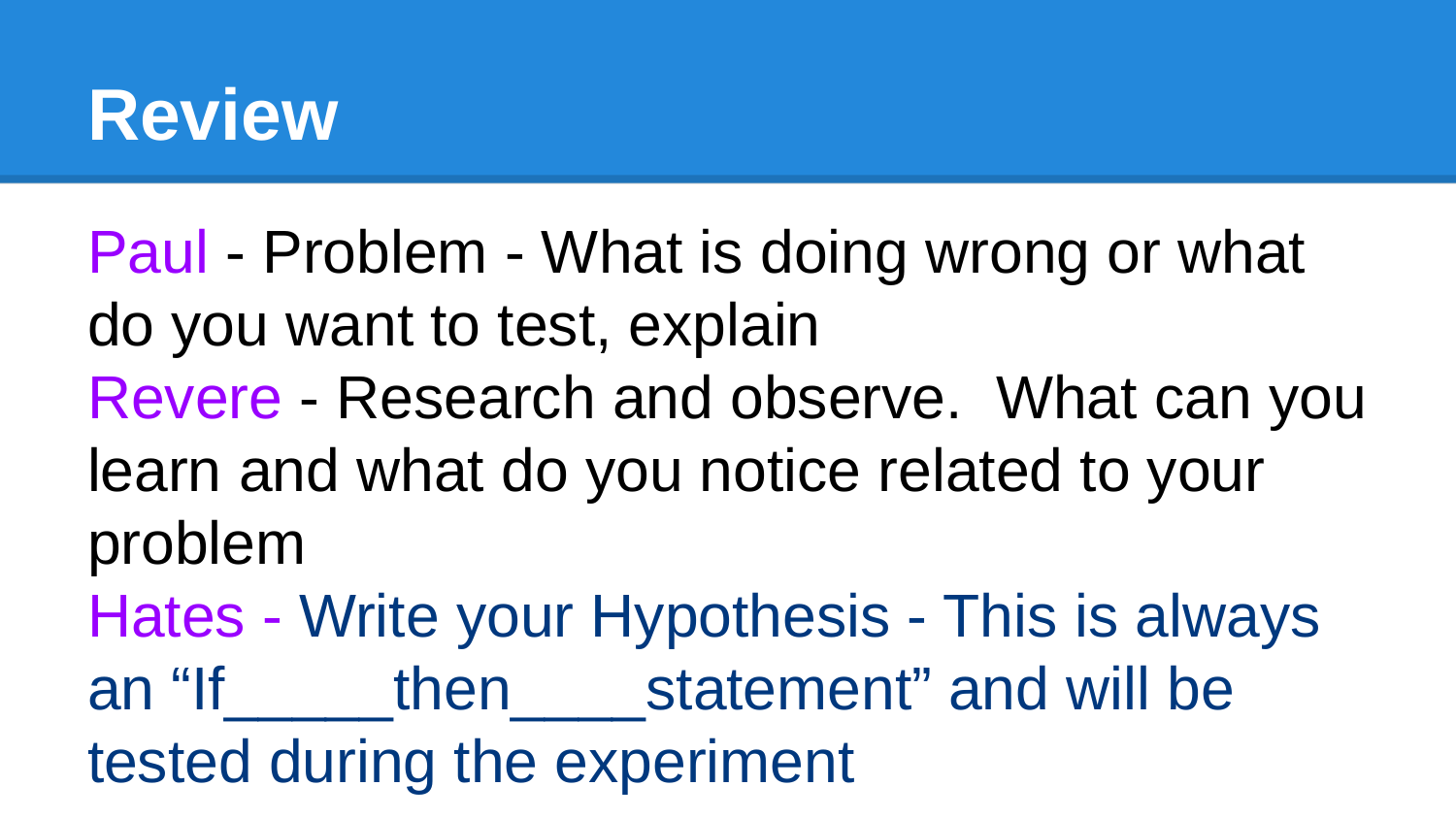

# Review
Paul - Problem - What is doing wrong or what do you want to test, explain
Revere - Research and observe.  What can you learn and what do you notice related to your problem
Hates - Write your Hypothesis - This is always an “If_____then____statement” and will be tested during the experiment